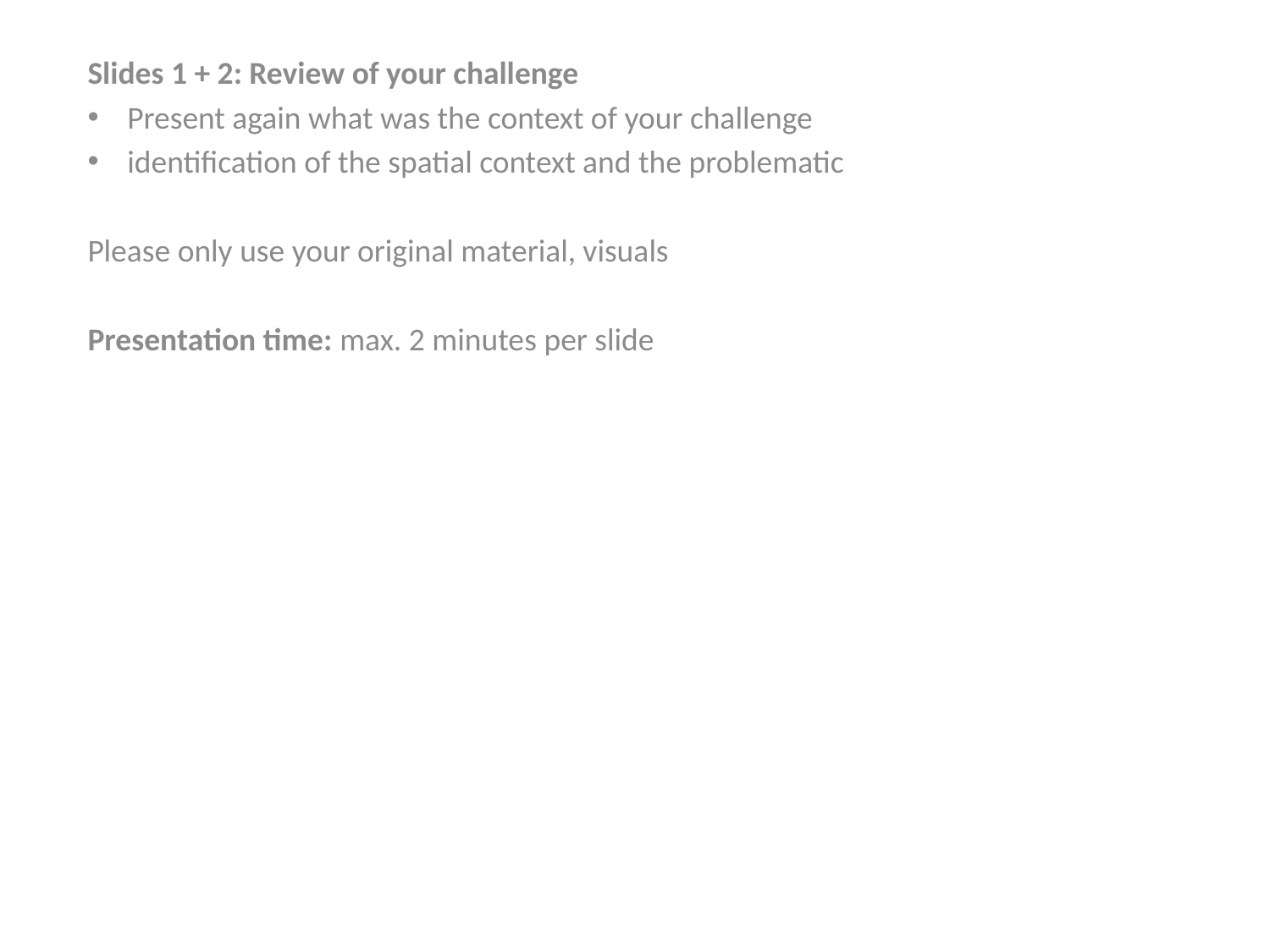

Slides 1 + 2: Review of your challenge
Present again what was the context of your challenge
identification of the spatial context and the problematic

Please only use your original material, visuals

Presentation time: max. 2 minutes per slide